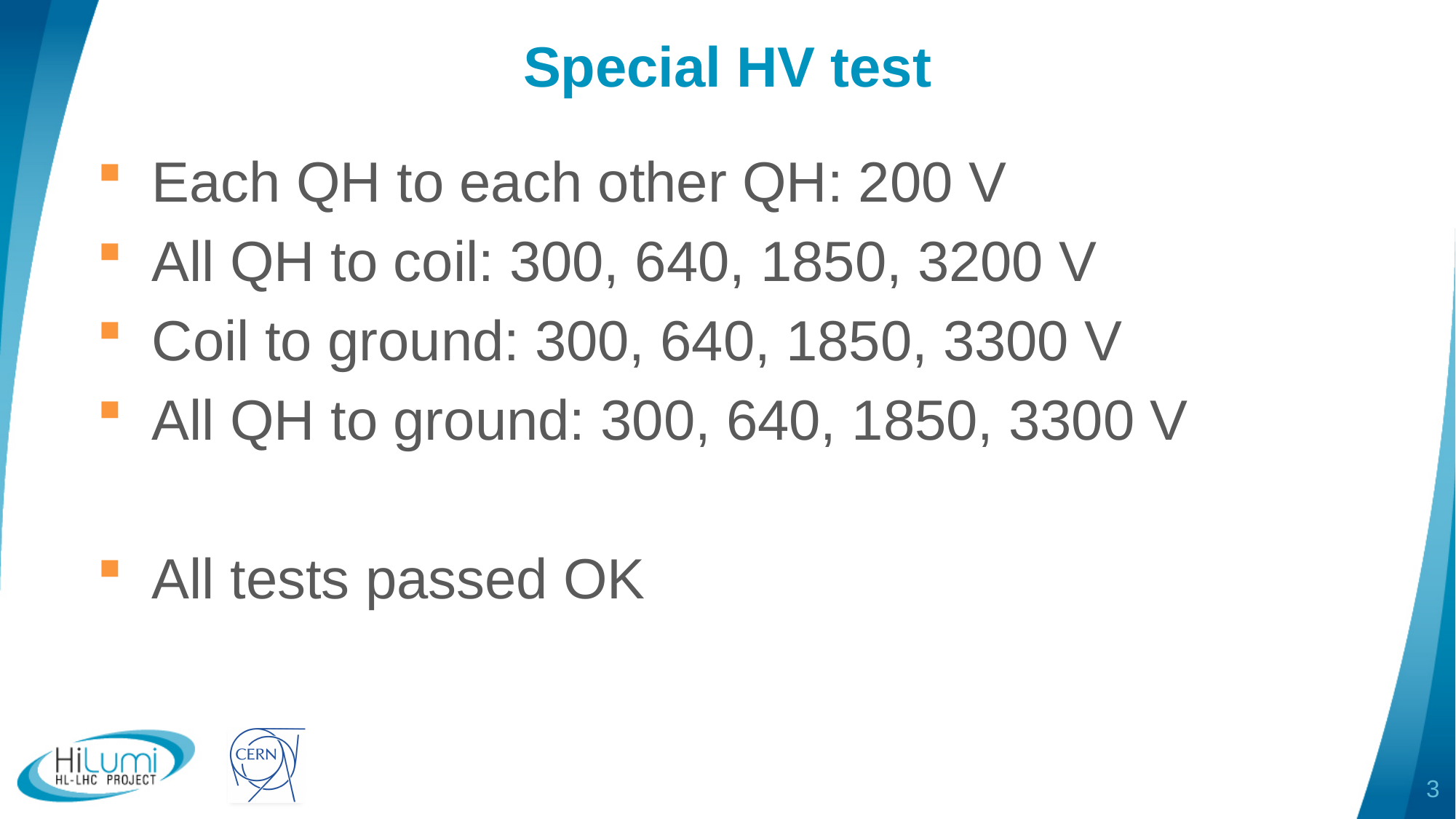

# Special HV test
Each QH to each other QH: 200 V
All QH to coil: 300, 640, 1850, 3200 V
Coil to ground: 300, 640, 1850, 3300 V
All QH to ground: 300, 640, 1850, 3300 V

All tests passed OK

3